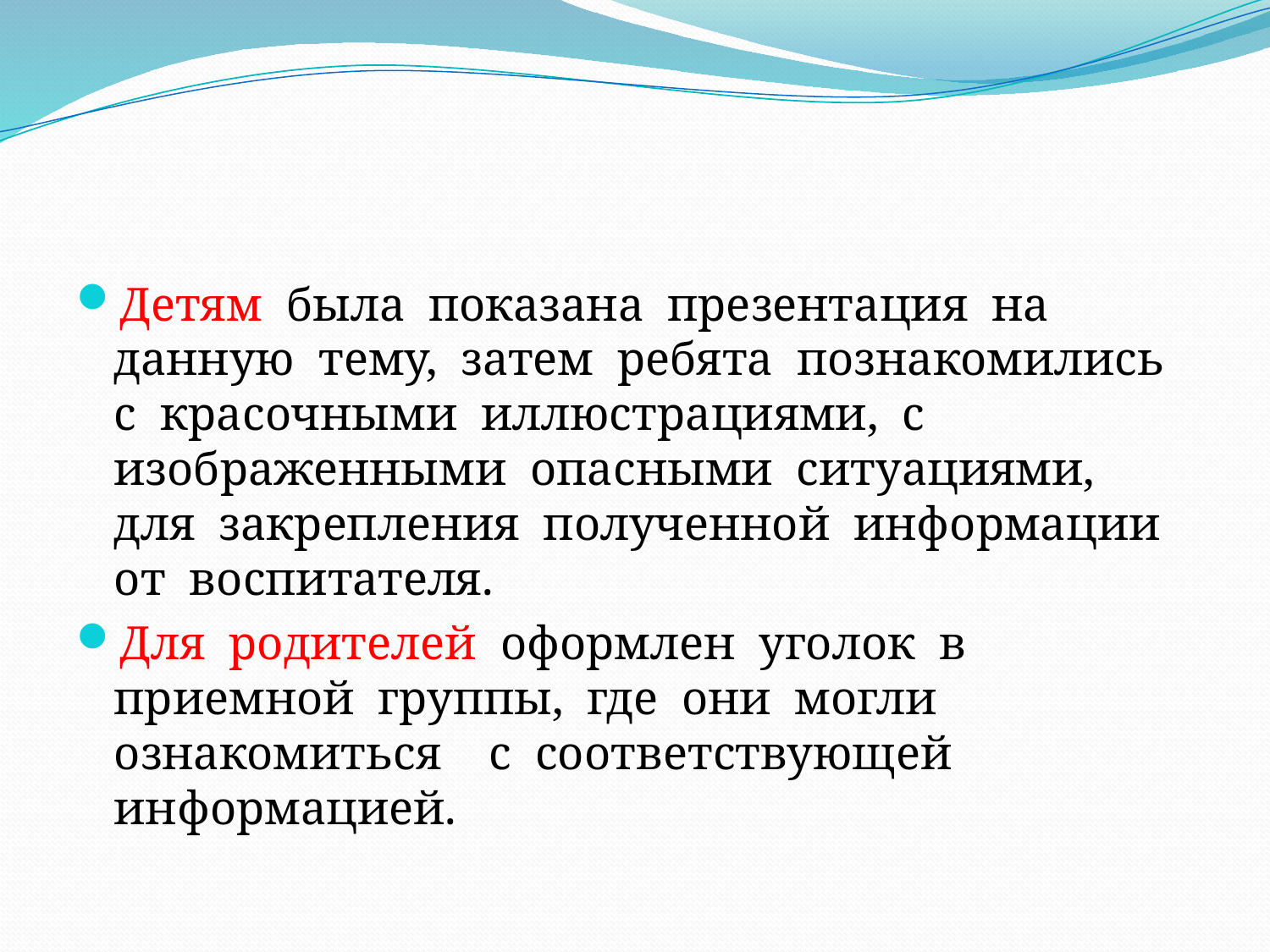

#
Детям  была  показана  презентация  на  данную  тему,  затем  ребята  познакомились  с  красочными  иллюстрациями,  с  изображенными  опасными  ситуациями,  для  закрепления  полученной  информации  от  воспитателя.
Для  родителей  оформлен  уголок  в  приемной  группы,  где  они  могли  ознакомиться    с  соответствующей  информацией.